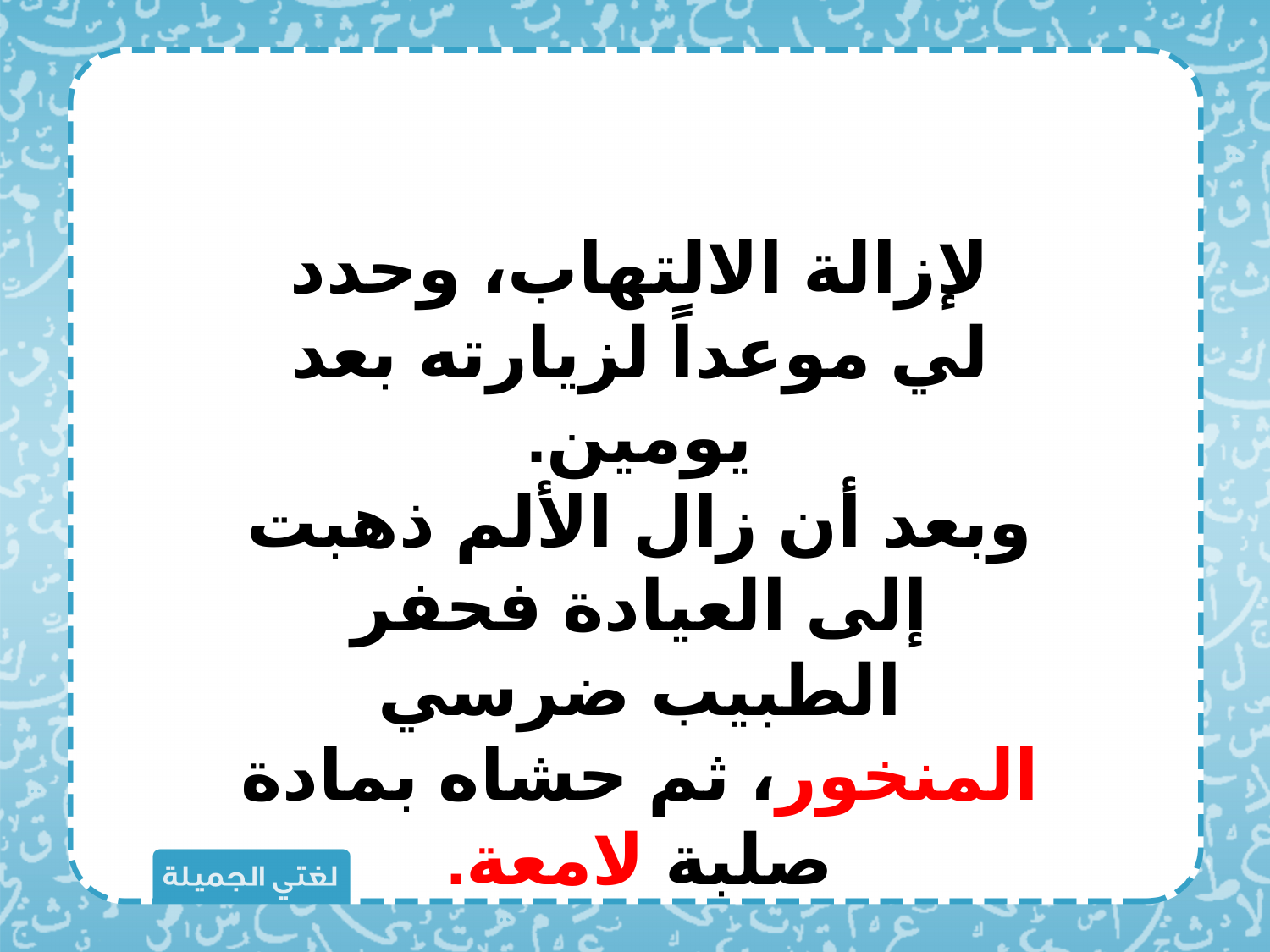

لإزالة الالتهاب، وحدد لي موعداً لزيارته بعد يومين.
وبعد أن زال الألم ذهبت إلى العيادة فحفر الطبيب ضرسي المنخور، ثم حشاه بمادة صلبة لامعة.